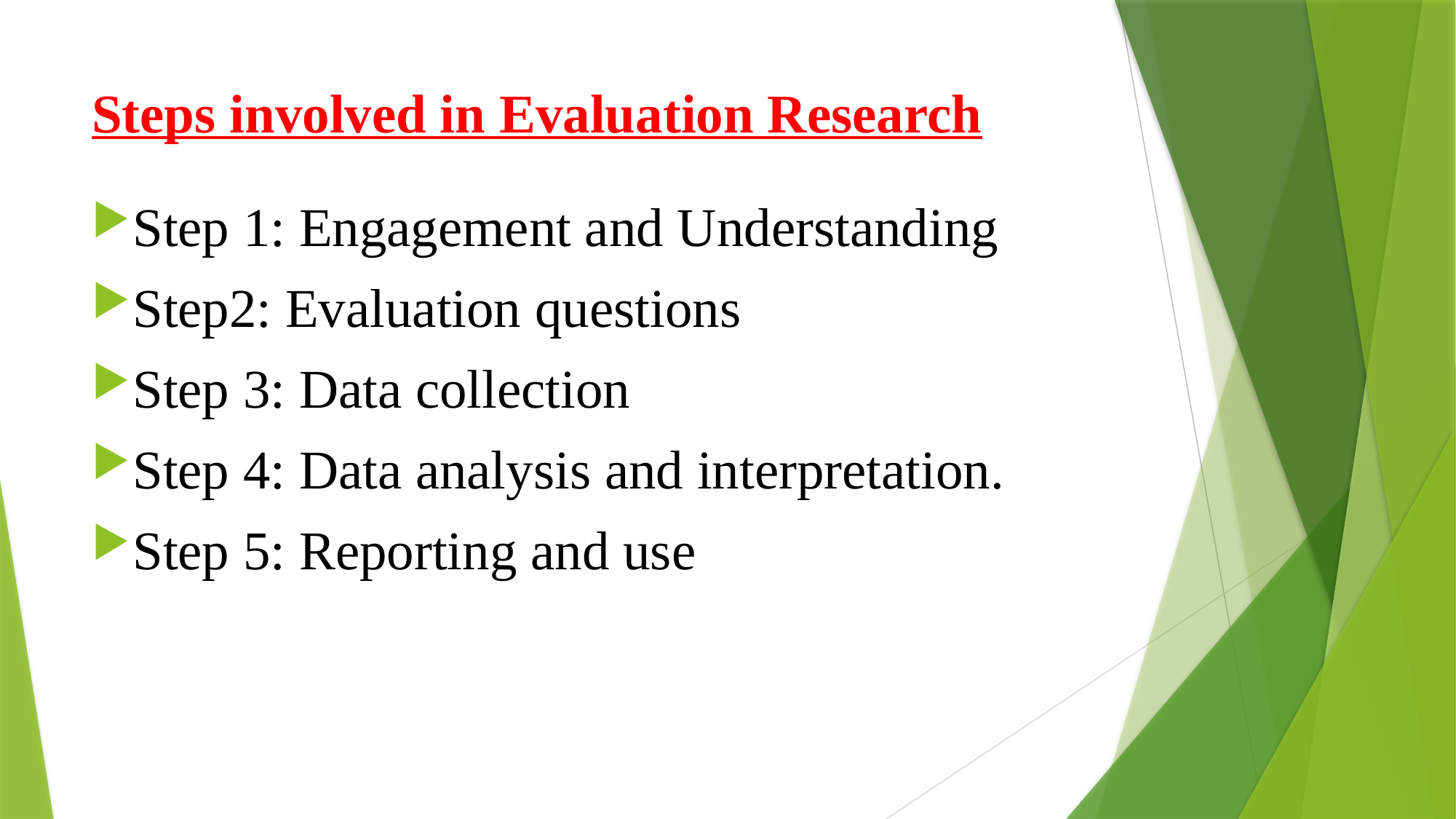

# Steps involved in Evaluation Research
Step 1: Engagement and Understanding
Step2: Evaluation questions
Step 3: Data collection
Step 4: Data analysis and interpretation.
Step 5: Reporting and use